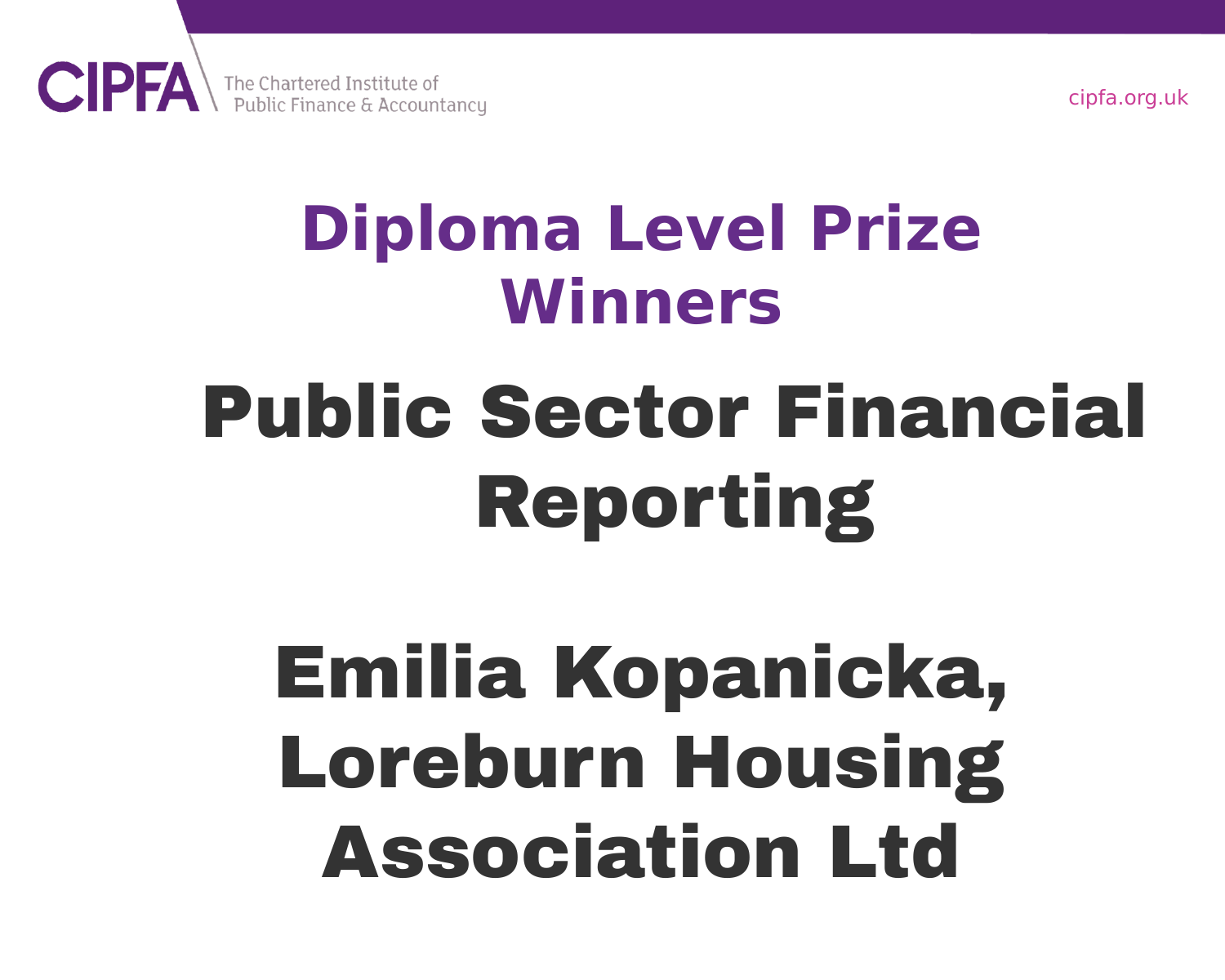

# Diploma Level Prize Winners
Public Sector Financial Reporting

Emilia Kopanicka, Loreburn Housing Association Ltd